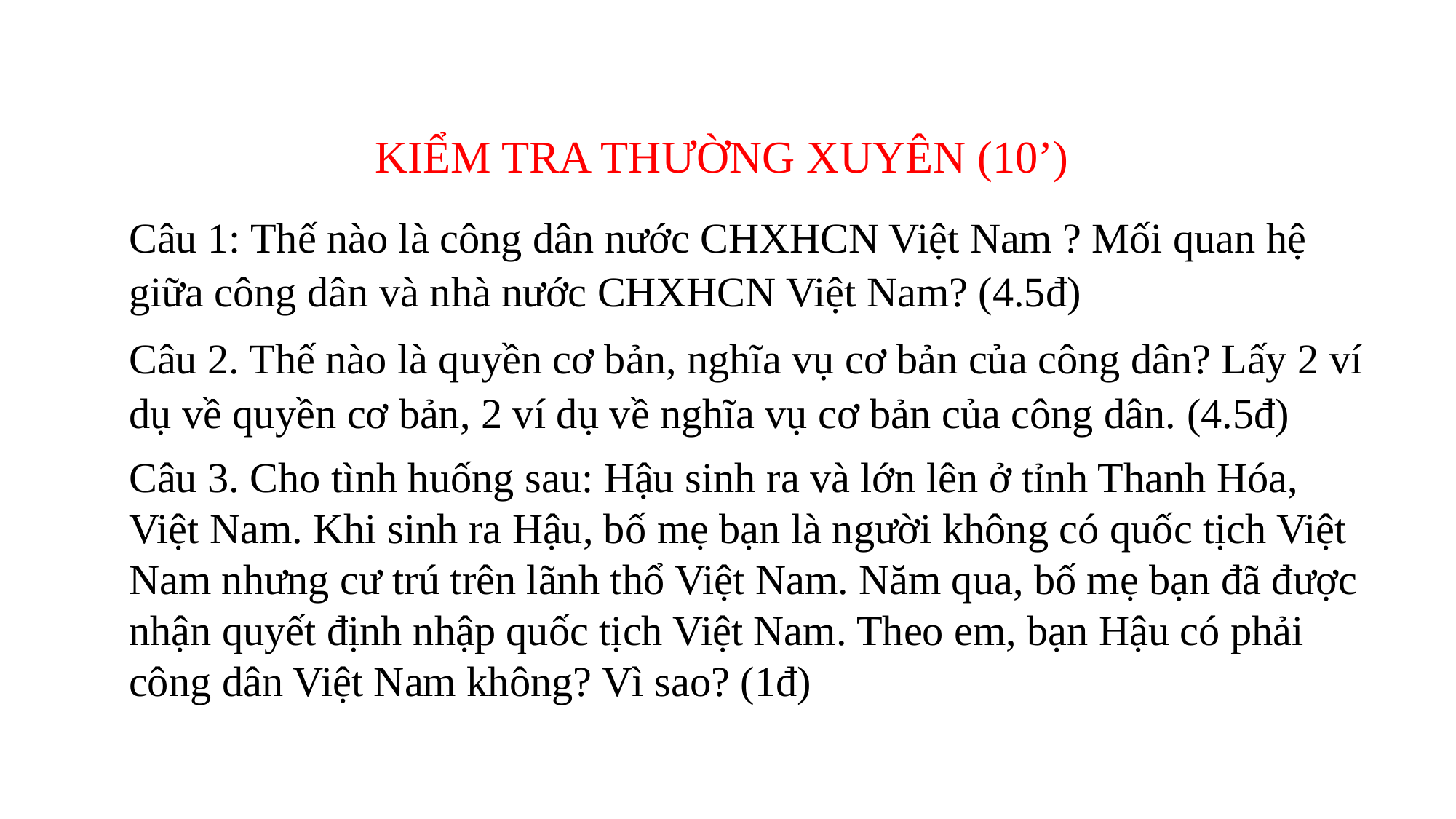

KIỂM TRA THƯỜNG XUYÊN (10’)
Câu 1: Thế nào là công dân nước CHXHCN Việt Nam ? Mối quan hệ giữa công dân và nhà nước CHXHCN Việt Nam? (4.5đ)
Câu 2. Thế nào là quyền cơ bản, nghĩa vụ cơ bản của công dân? Lấy 2 ví dụ về quyền cơ bản, 2 ví dụ về nghĩa vụ cơ bản của công dân. (4.5đ)
Câu 3. Cho tình huống sau: Hậu sinh ra và lớn lên ở tỉnh Thanh Hóa, Việt Nam. Khi sinh ra Hậu, bố mẹ bạn là người không có quốc tịch Việt Nam nhưng cư trú trên lãnh thổ Việt Nam. Năm qua, bố mẹ bạn đã được nhận quyết định nhập quốc tịch Việt Nam. Theo em, bạn Hậu có phải công dân Việt Nam không? Vì sao? (1đ)